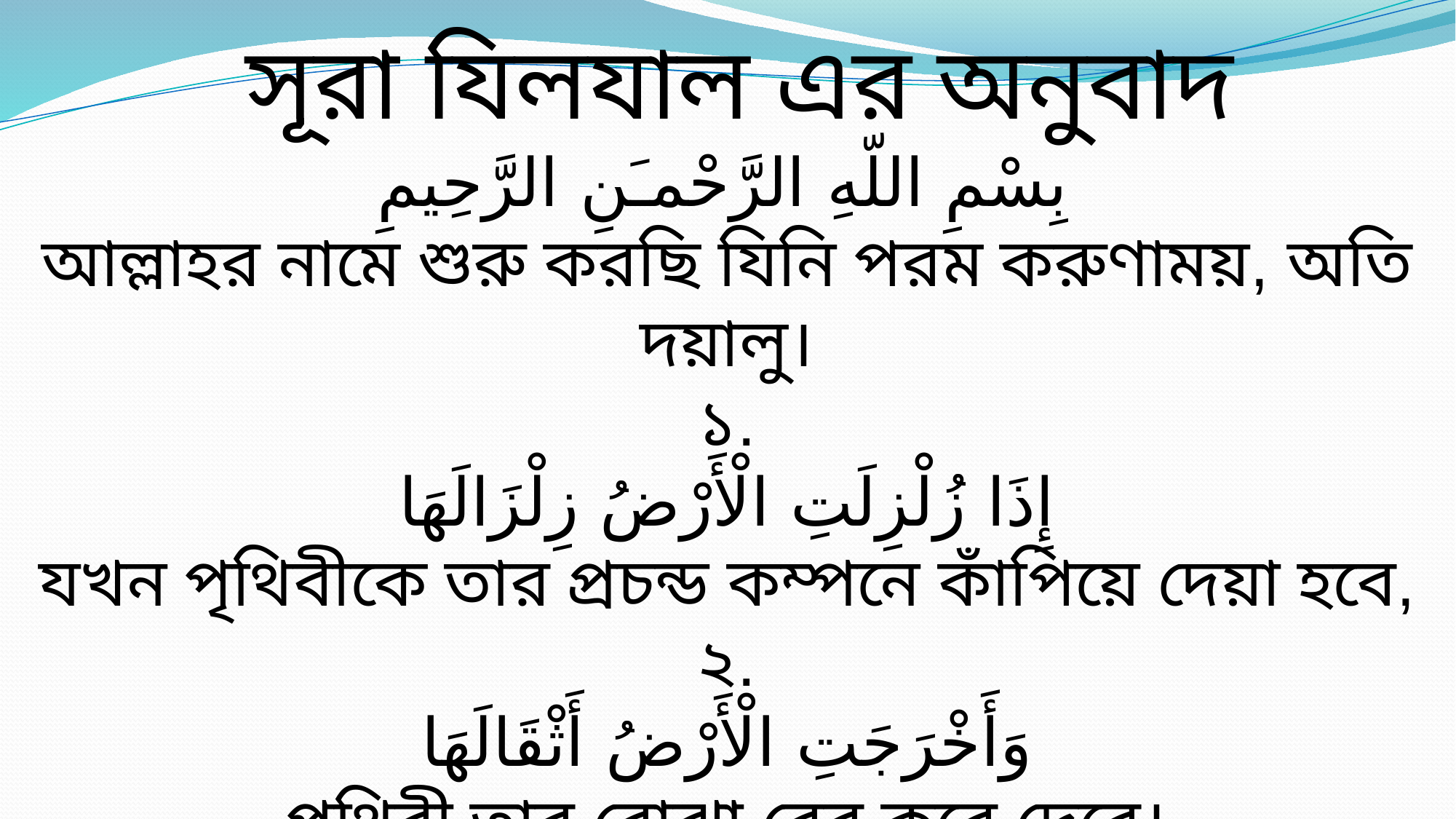

সূরা যিলযাল এর অনুবাদ
بِسْمِ اللّهِ الرَّحْمـَنِ الرَّحِيمِ
আল্লাহর নামে শুরু করছি যিনি পরম করুণাময়, অতি দয়ালু।
১.
إِذَا زُلْزِلَتِ الْأَرْضُ زِلْزَالَهَا
যখন পৃথিবীকে তার প্রচন্ড কম্পনে কাঁপিয়ে দেয়া হবে,
২.
وَأَخْرَجَتِ الْأَرْضُ أَثْقَالَهَا
পৃথিবী তার বোঝা বের করে দেবে।